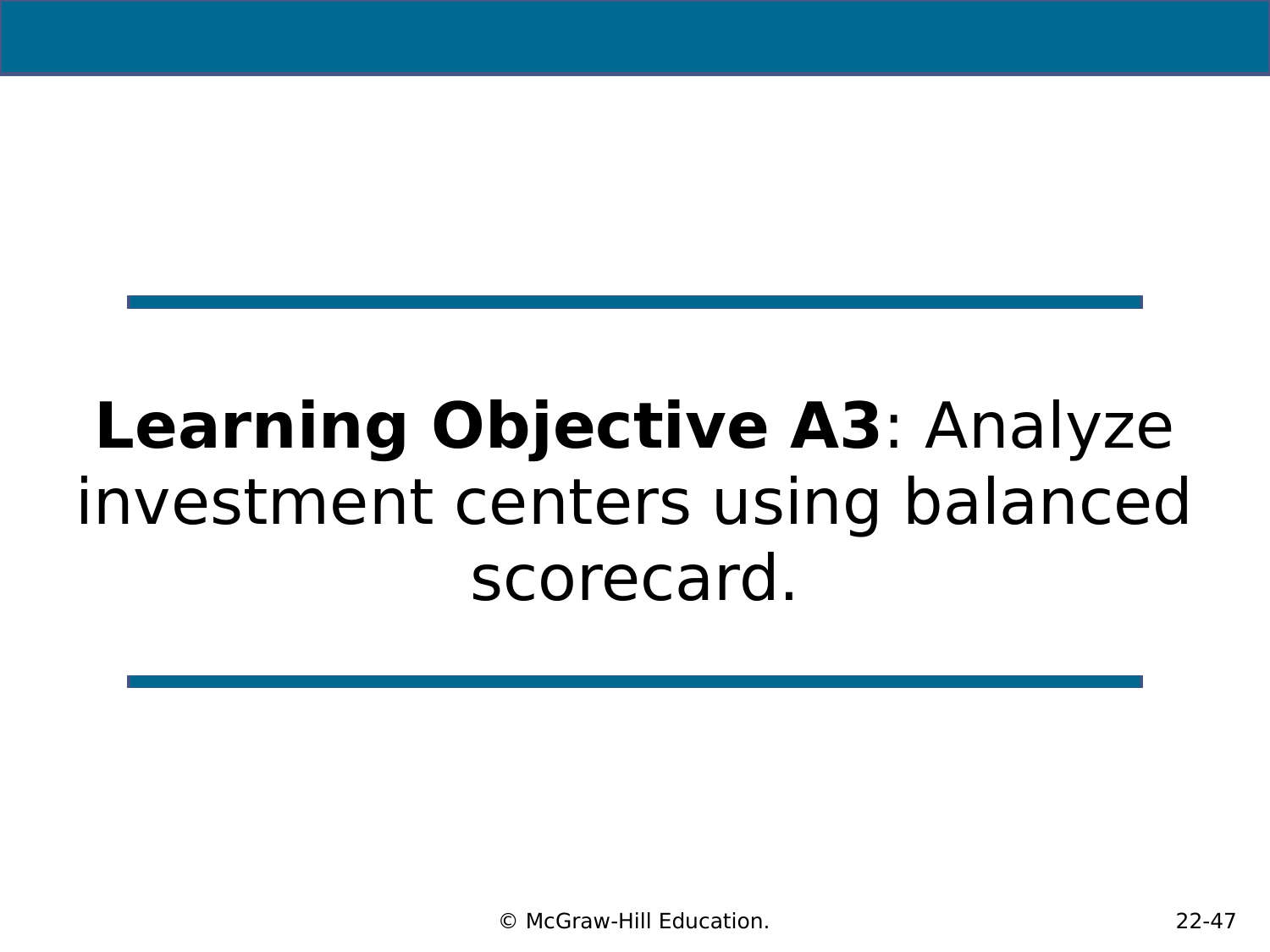

# Learning Objective A3: Analyze investment centers using balanced scorecard.